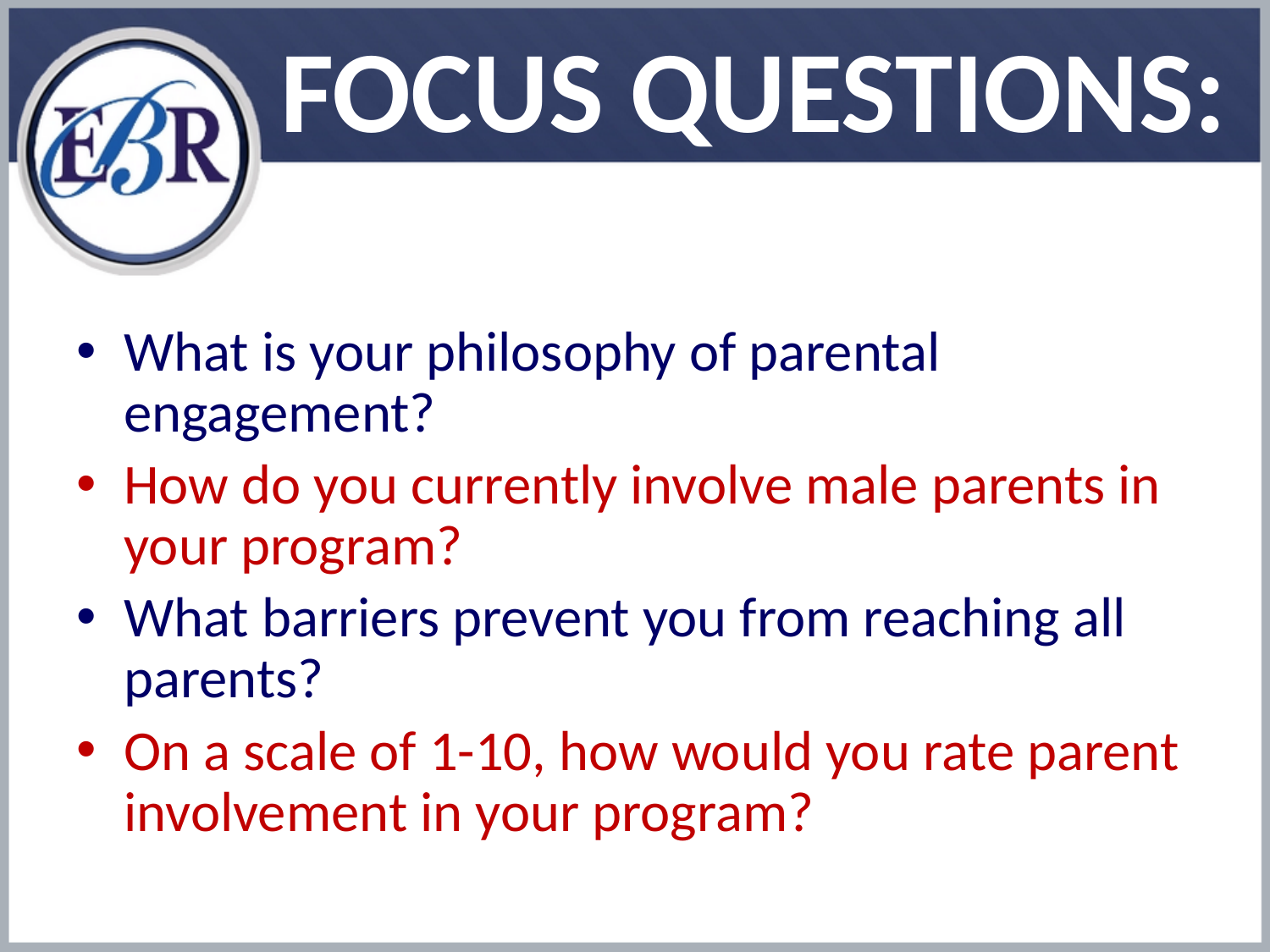

# FOCUS QUESTIONS:
What is your philosophy of parental engagement?
How do you currently involve male parents in your program?
What barriers prevent you from reaching all parents?
On a scale of 1-10, how would you rate parent involvement in your program?